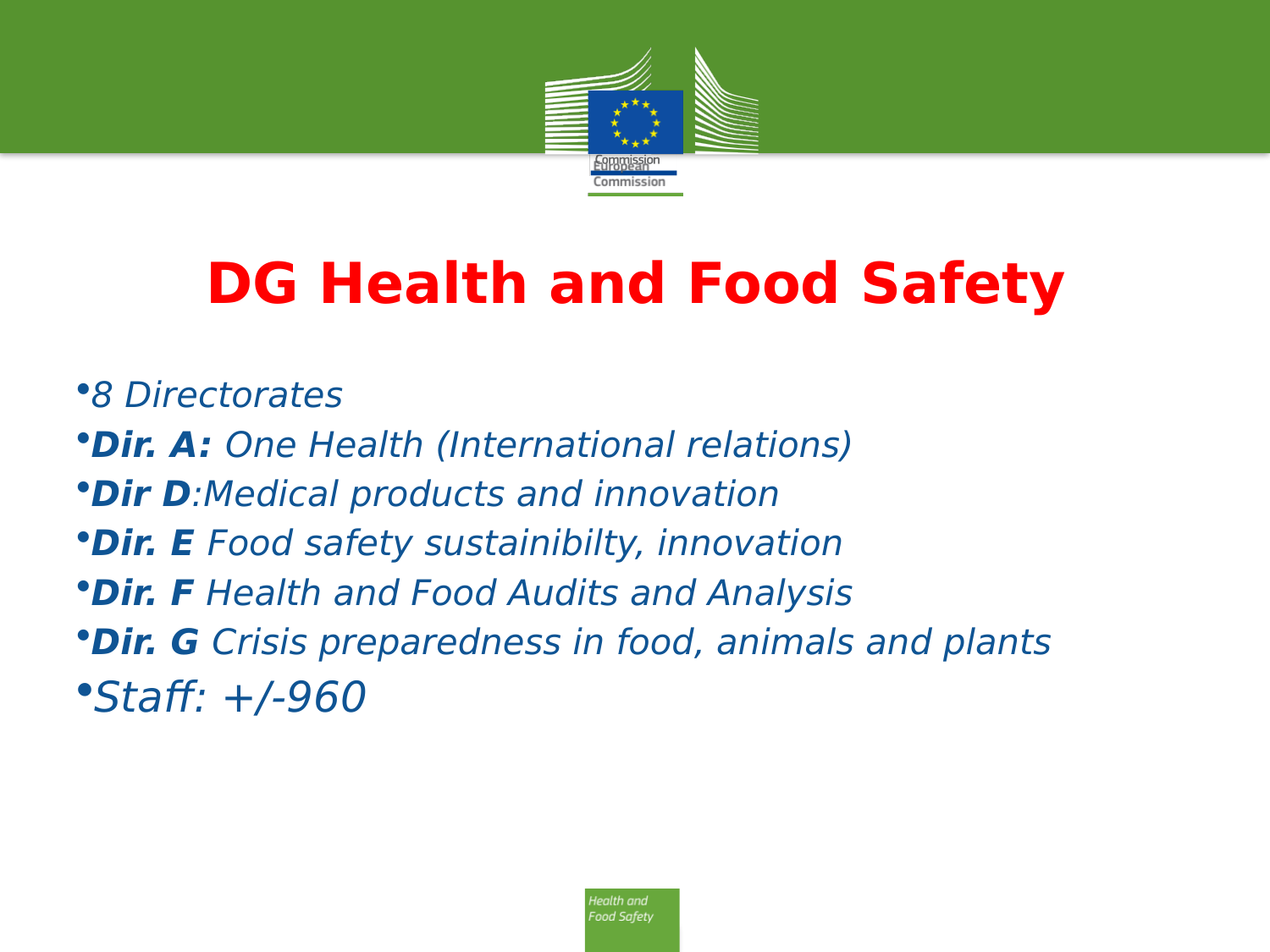

# DG Health and Food Safety
8 Directorates
Dir. A: One Health (International relations)
Dir D:Medical products and innovation
Dir. E Food safety sustainibilty, innovation
Dir. F Health and Food Audits and Analysis
Dir. G Crisis preparedness in food, animals and plants
Staff: +/-960